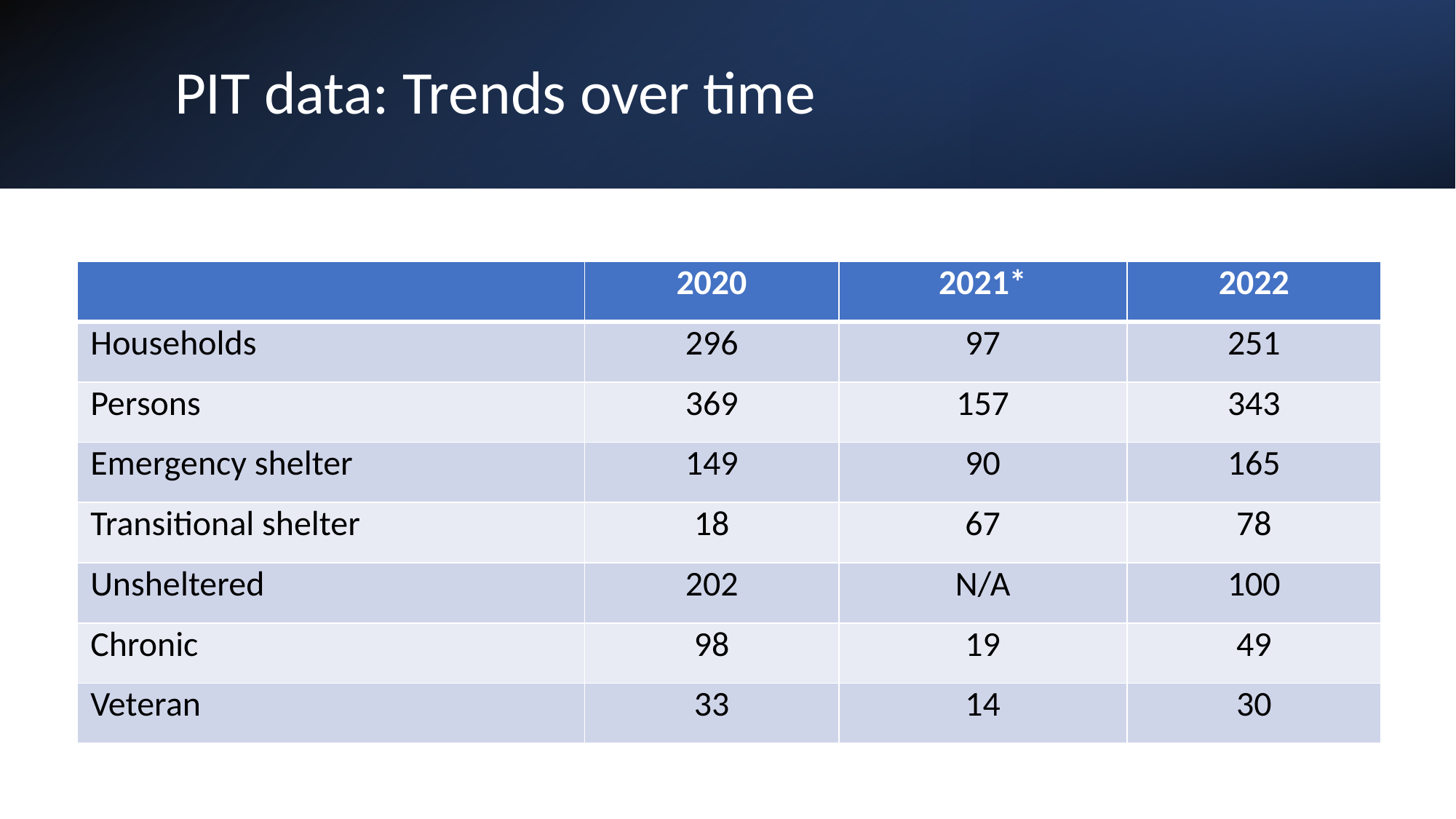

# PIT data: Trends over time
|  | 2020 | 2021\* | 2022 |
| --- | --- | --- | --- |
| Households | 296 | 97 | 251 |
| Persons | 369 | 157 | 343 |
| Emergency shelter | 149 | 90 | 165 |
| Transitional shelter | 18 | 67 | 78 |
| Unsheltered | 202 | N/A | 100 |
| Chronic | 98 | 19 | 49 |
| Veteran | 33 | 14 | 30 |